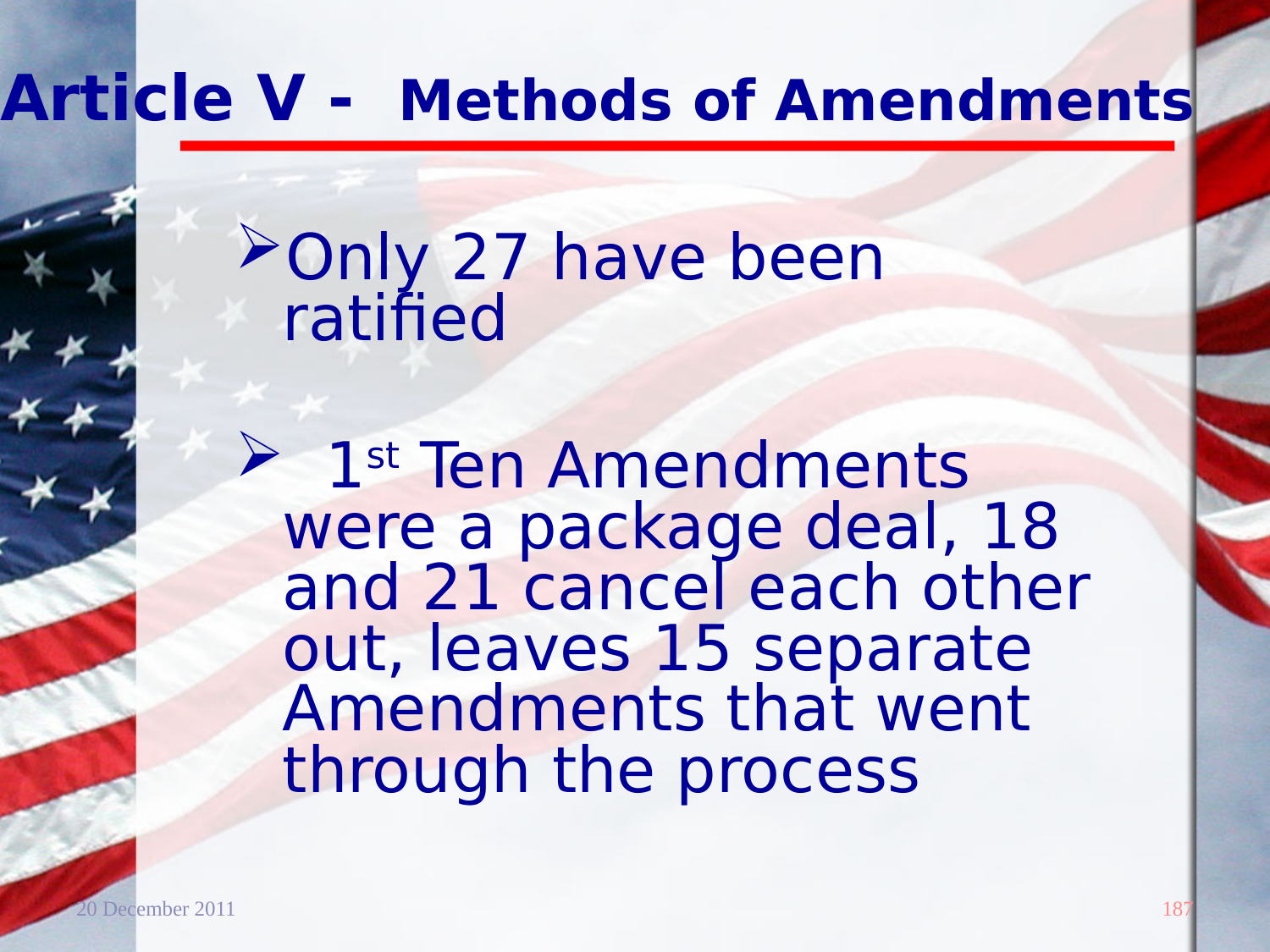

# Article V -  Methods of Amendments

Only 27 have been ratified

  1st Ten Amendments were a package deal, 18 and 21 cancel each other out, leaves 15 separate Amendments that went through the process

20 December 2011
187